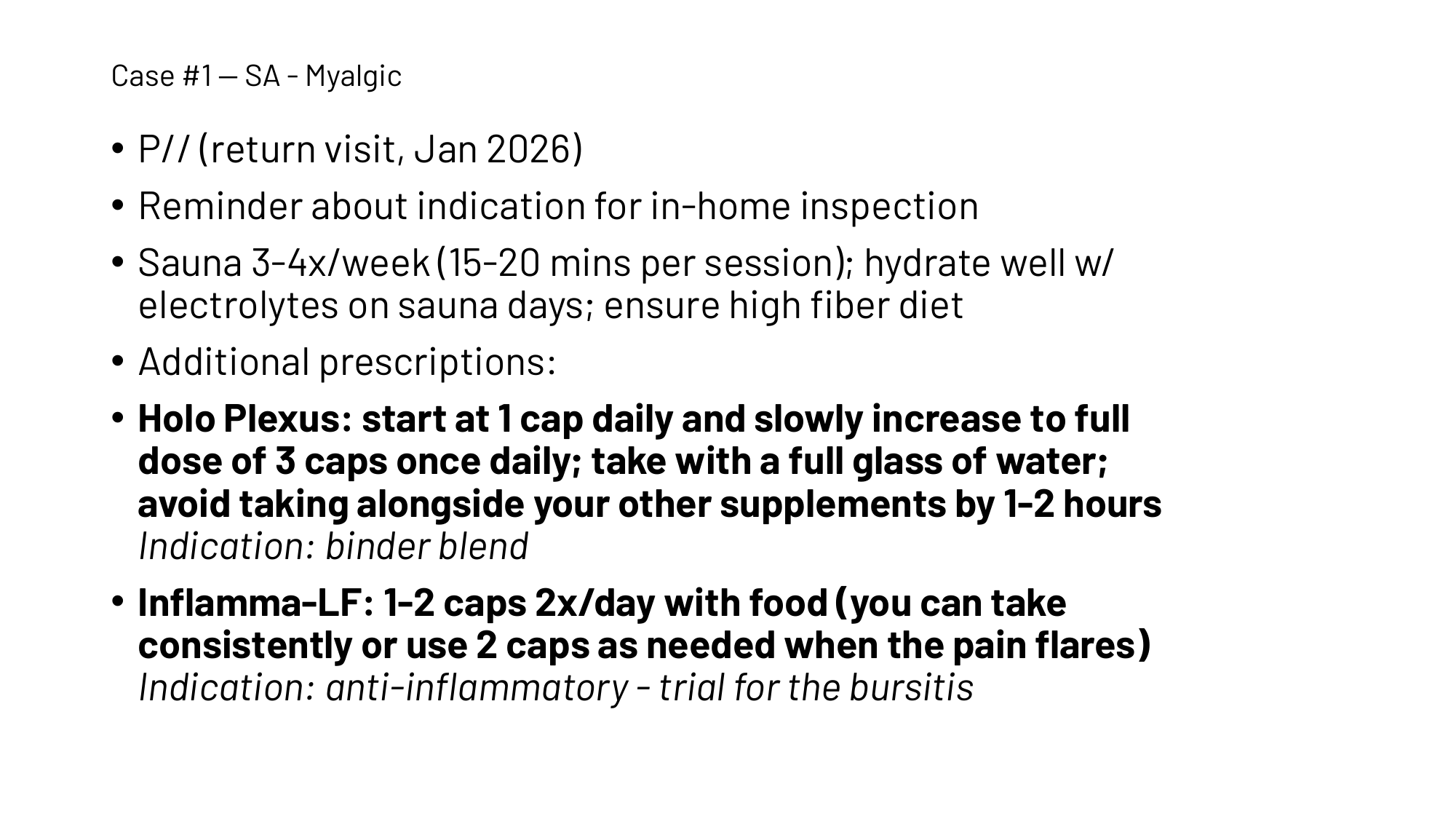

# Case #1 — SA - Myalgic
P// (return visit, Jan 2026)
Reminder about indication for in-home inspection
Sauna 3-4x/week (15-20 mins per session); hydrate well w/ electrolytes on sauna days; ensure high fiber diet
Additional prescriptions:
Holo Plexus: start at 1 cap daily and slowly increase to full dose of 3 caps once daily; take with a full glass of water; avoid taking alongside your other supplements by 1-2 hours
Indication: binder blend
Inflamma-LF: 1-2 caps 2x/day with food (you can take consistently or use 2 caps as needed when the pain flares)
Indication: anti-inflammatory - trial for the bursitis